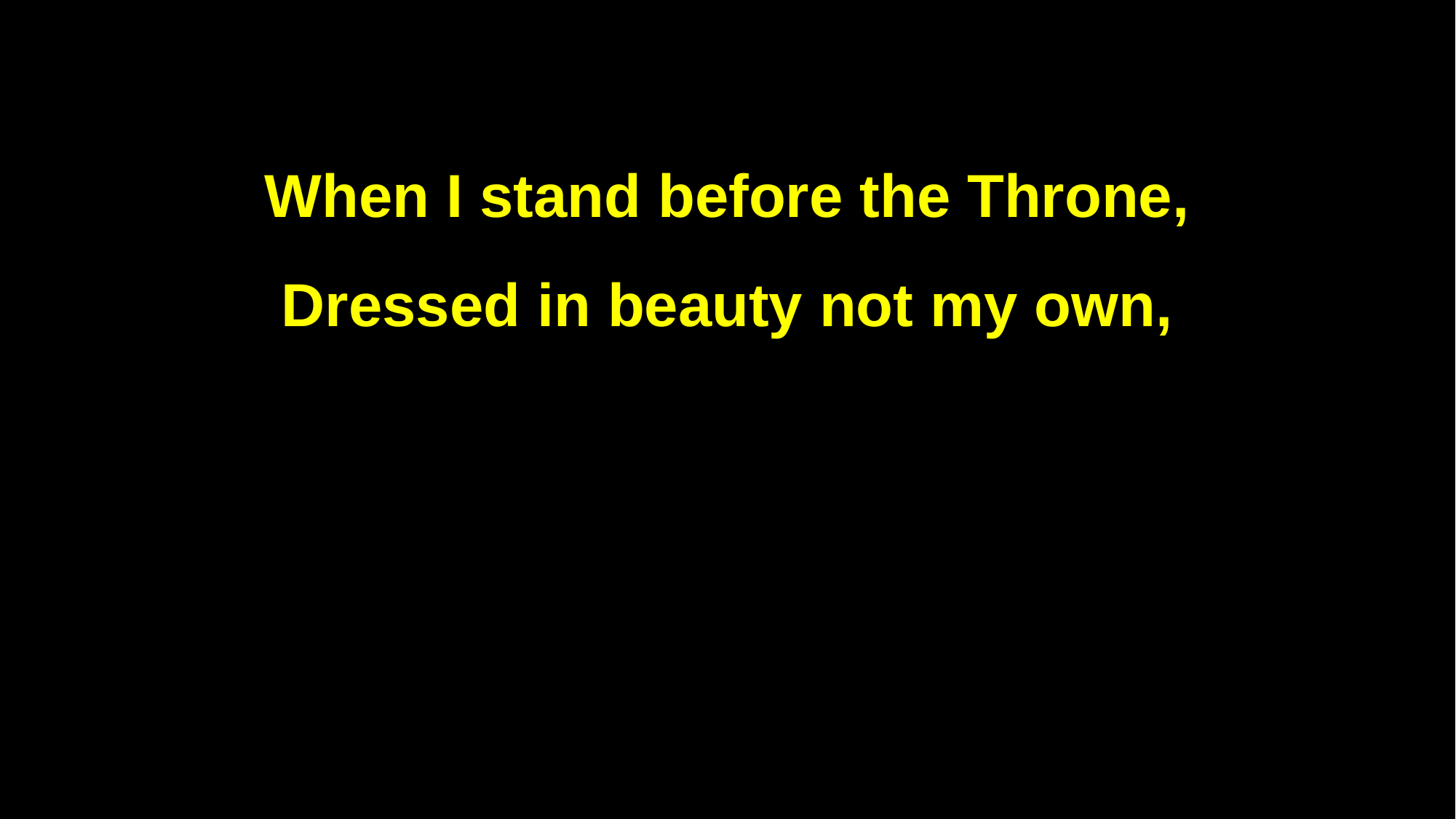

When I stand before the Throne,
Dressed in beauty not my own,